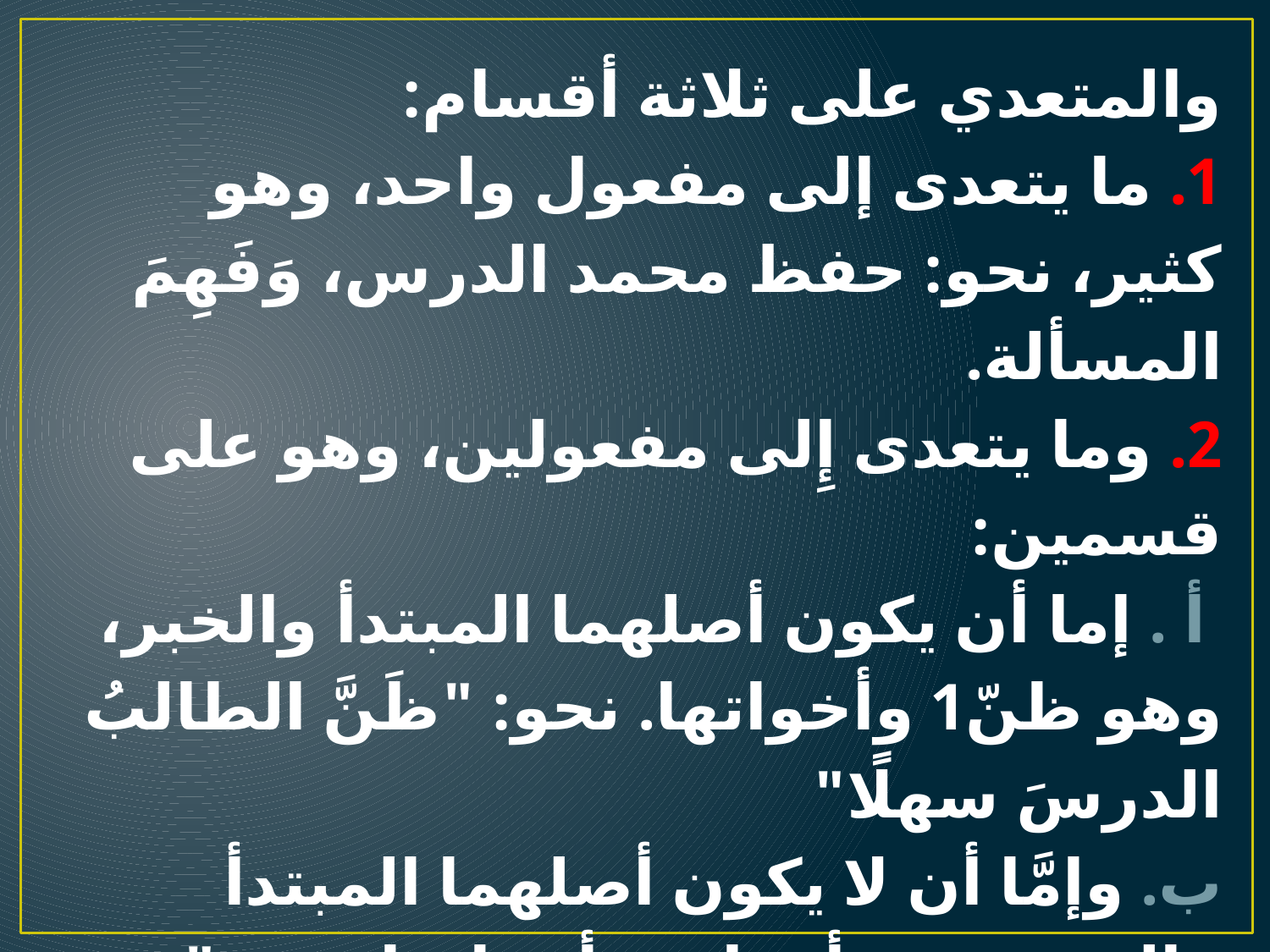

والمتعدي على ثلاثة أقسام:
1. ما يتعدى إلى مفعول واحد، وهو كثير، نحو: حفظ محمد الدرس، وَفَهِمَ المسألة.
2. وما يتعدى إِلى مفعولين، وهو على قسمين:
 أ . إما أن يكون أصلهما المبتدأ والخبر، وهو ظنّ1 وأخواتها. نحو: "ظَنَّ الطالبُ الدرسَ سهلًا"
ب. وإمَّا أن لا يكون أصلهما المبتدأ والخبر، وهو أعطى وأخواتها نحو: " أعطى زيدٌ عمرًا درهمًا".
 3. وما يتعدى إلى ثلاثة مفاعيل، وهو باب أعلم وأرى نحو: "أعْلَمَ زيدٌ عمرًا الدرسَ سهلًا".